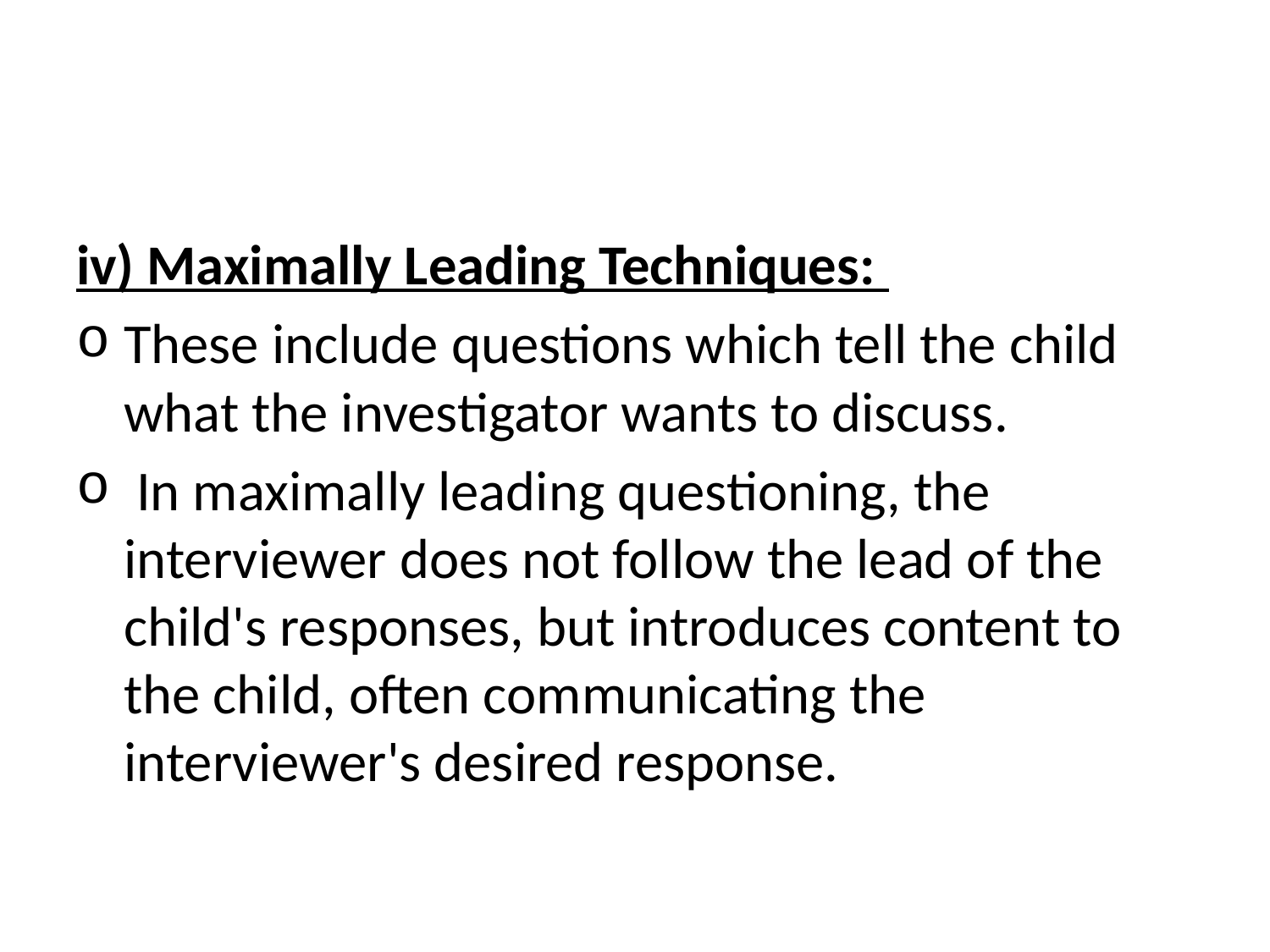

#
iv) Maximally Leading Techniques:
These include questions which tell the child what the investigator wants to discuss.
 In maximally leading questioning, the interviewer does not follow the lead of the child's responses, but introduces content to the child, often communicating the interviewer's desired response.